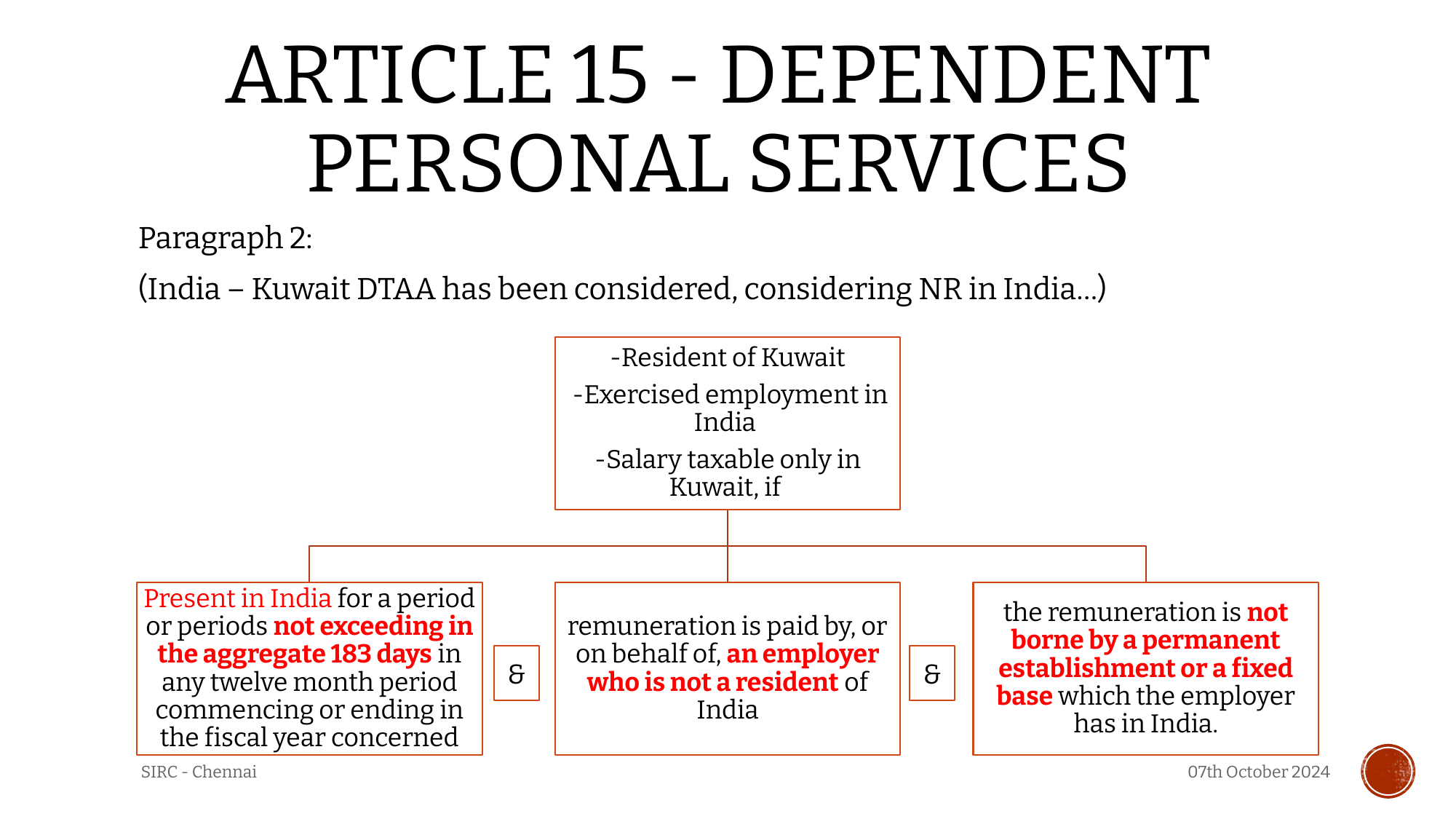

# Article 15 - DEPENDENT PERSONAL SERVICES
Paragraph 2:
(India – Kuwait DTAA has been considered, considering NR in India…)

-Resident of Kuwait
 -Exercised employment in India
-Salary taxable only in Kuwait, if
Present in India for a period or periods not exceeding in the aggregate 183 days in any twelve month period commencing or ending in the fiscal year concerned
remuneration is paid by, or on behalf of, an employer who is not a resident of India
the remuneration is not borne by a permanent establishment or a fixed base which the employer has in India.
&
&
SIRC - Chennai
07th October 2024